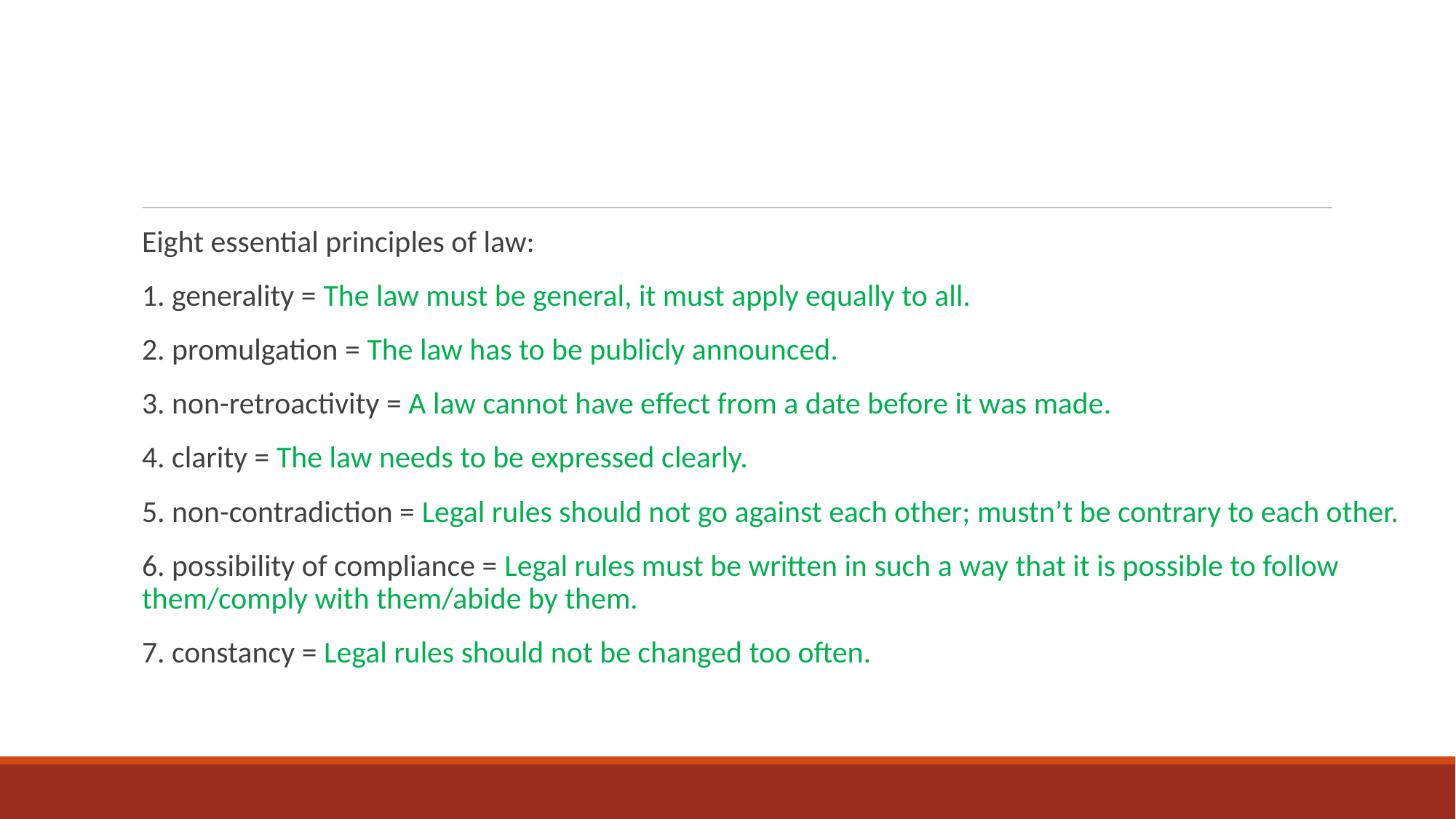

#
Eight essential principles of law:
1. generality = The law must be general, it must apply equally to all.
2. promulgation = The law has to be publicly announced.
3. non-retroactivity = A law cannot have effect from a date before it was made.
4. clarity = The law needs to be expressed clearly.
5. non-contradiction = Legal rules should not go against each other; mustn’t be contrary to each other.
6. possibility of compliance = Legal rules must be written in such a way that it is possible to follow them/comply with them/abide by them.
7. constancy = Legal rules should not be changed too often.